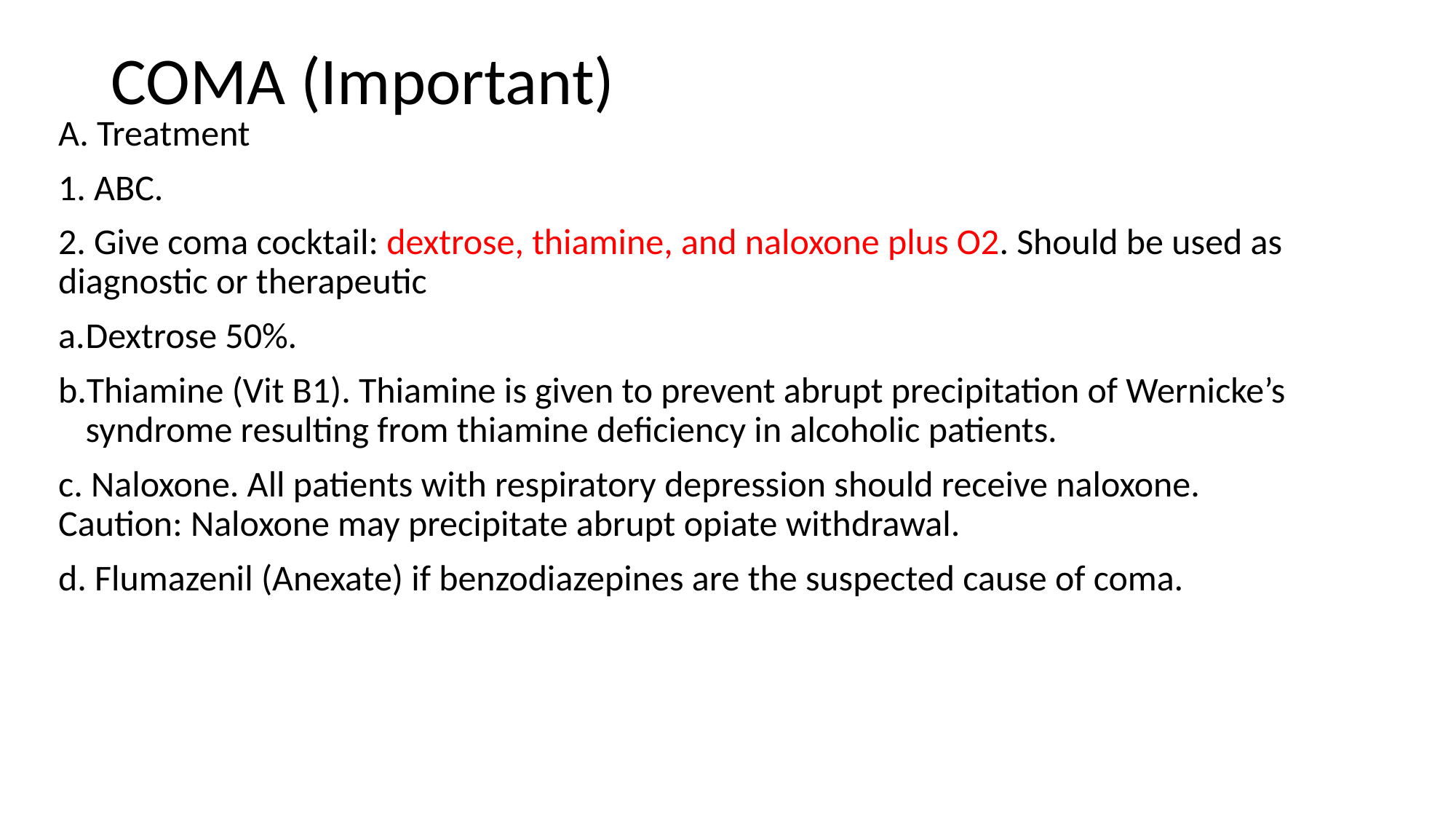

# COMA (Important)
A. Treatment
1. ABC.
2. Give coma cocktail: dextrose, thiamine, and naloxone plus O2. Should be used as diagnostic or therapeutic
Dextrose 50%.
Thiamine (Vit B1). Thiamine is given to prevent abrupt precipitation of Wernicke’s syndrome resulting from thiamine deficiency in alcoholic patients.
c. Naloxone. All patients with respiratory depression should receive naloxone. Caution: Naloxone may precipitate abrupt opiate withdrawal.
d. Flumazenil (Anexate) if benzodiazepines are the suspected cause of coma.